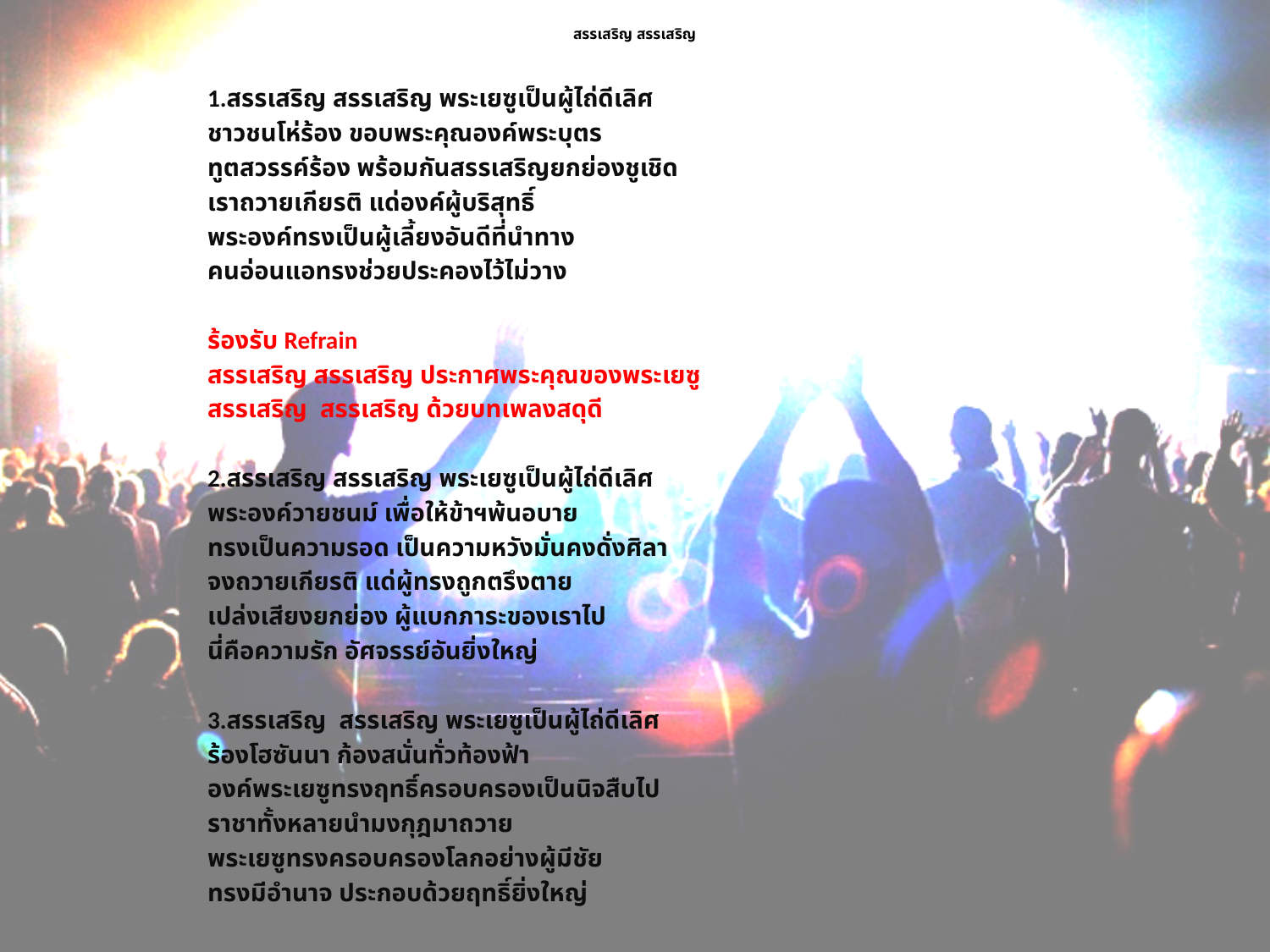

# สรรเสริญ สรรเสริญ
1.สรรเสริญ สรรเสริญ พระเยซูเป็นผู้ไถ่ดีเลิศ
ชาวชนโห่ร้อง ขอบพระคุณองค์พระบุตร
ทูตสวรรค์ร้อง พร้อมกันสรรเสริญยกย่องชูเชิด
เราถวายเกียรติ แด่องค์ผู้บริสุทธิ์
พระองค์ทรงเป็นผู้เลี้ยงอันดีที่นำทาง
คนอ่อนแอทรงช่วยประคองไว้ไม่วาง

ร้องรับ Refrain
สรรเสริญ สรรเสริญ ประกาศพระคุณของพระเยซู
สรรเสริญ  สรรเสริญ ด้วยบทเพลงสดุดี

2.สรรเสริญ สรรเสริญ พระเยซูเป็นผู้ไถ่ดีเลิศ
พระองค์วายชนม์ เพื่อให้ข้าฯพ้นอบาย
ทรงเป็นความรอด เป็นความหวังมั่นคงดั่งศิลา
จงถวายเกียรติ แด่ผู้ทรงถูกตรึงตาย
เปล่งเสียงยกย่อง ผู้แบกภาระของเราไป
นี่คือความรัก อัศจรรย์อันยิ่งใหญ่

3.สรรเสริญ  สรรเสริญ พระเยซูเป็นผู้ไถ่ดีเลิศ
ร้องโฮซันนา ก้องสนั่นทั่วท้องฟ้า
องค์พระเยซูทรงฤทธิ์ครอบครองเป็นนิจสืบไป
ราชาทั้งหลายนำมงกุฎมาถวาย
พระเยซูทรงครอบครองโลกอย่างผู้มีชัย
ทรงมีอำนาจ ประกอบด้วยฤทธิ์ยิ่งใหญ่